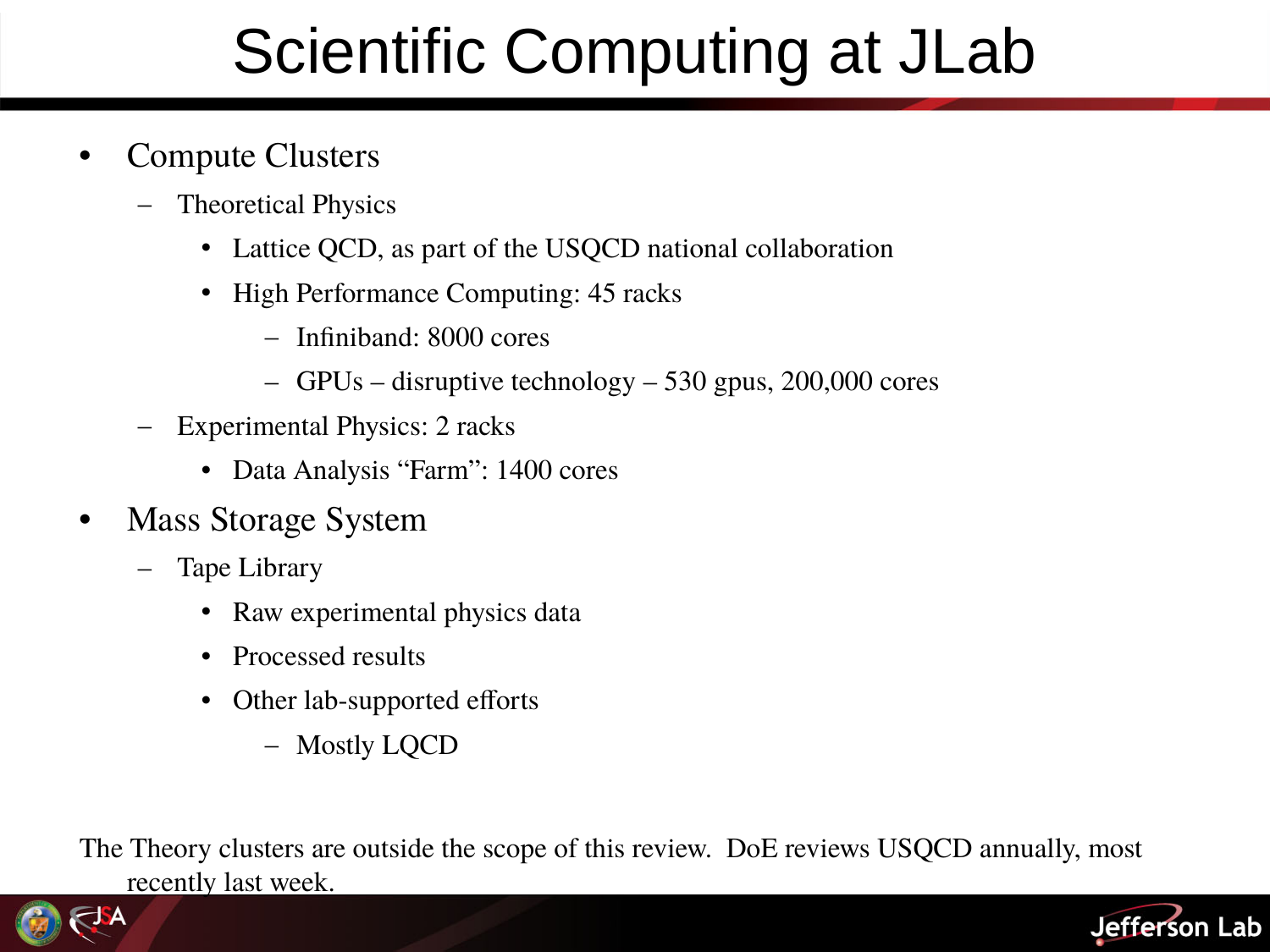

# Scientific Computing at JLab
Compute Clusters
Theoretical Physics
Lattice QCD, as part of the USQCD national collaboration
High Performance Computing: 45 racks
Infiniband: 8000 cores
GPUs – disruptive technology – 530 gpus, 200,000 cores
Experimental Physics: 2 racks
Data Analysis “Farm”: 1400 cores
Mass Storage System
Tape Library
Raw experimental physics data
Processed results
Other lab-supported efforts
Mostly LQCD

The Theory clusters are outside the scope of this review.  DoE reviews USQCD annually, most recently last week.